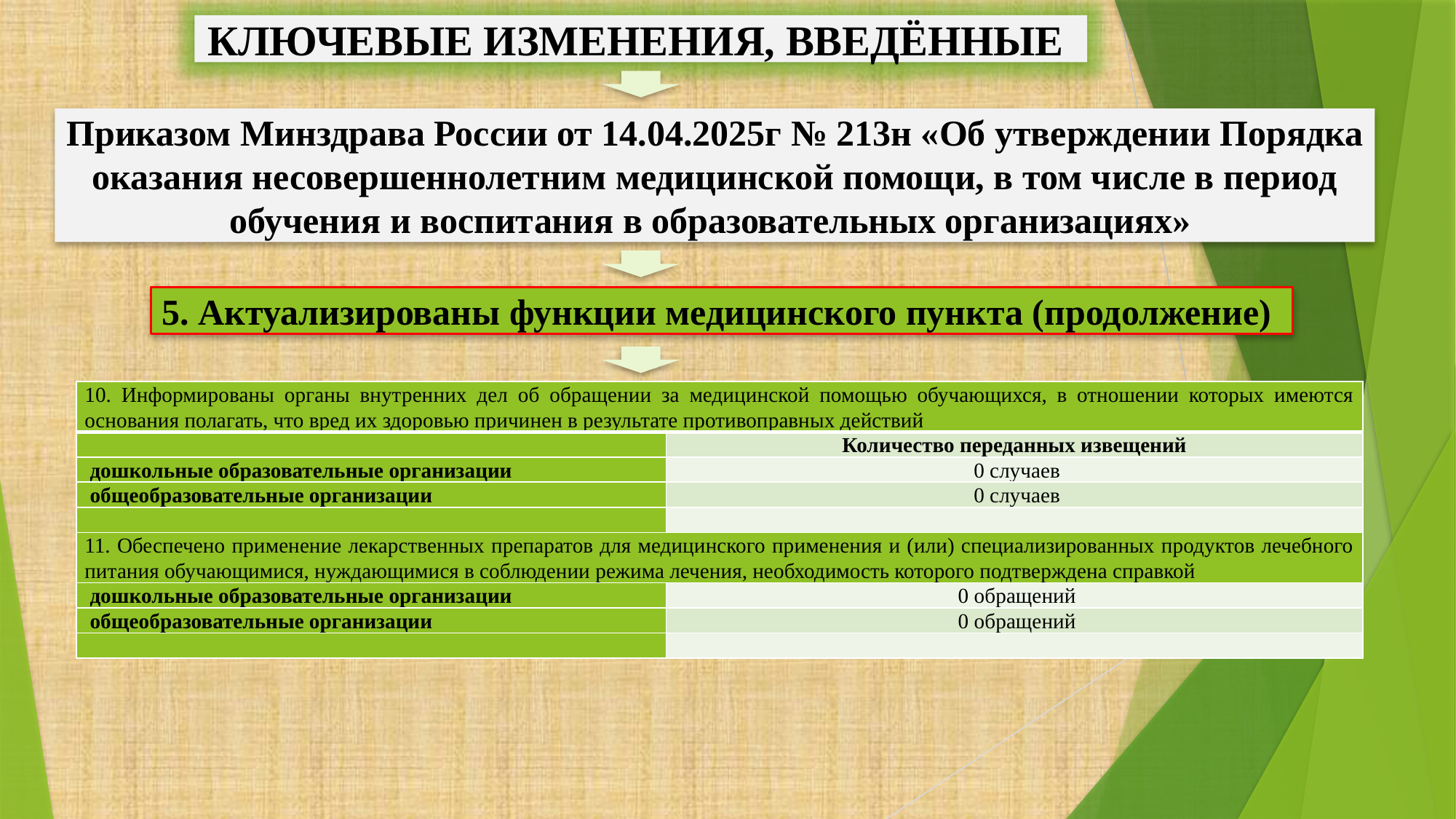

КЛЮЧЕВЫЕ ИЗМЕНЕНИЯ, ВВЕДЁННЫЕ

Приказом Минздрава России от 14.04.2025г № 213н «Об утверждении Порядка оказания несовершеннолетним медицинской помощи, в том числе в период обучения и воспитания в образовательных организациях»

5. Актуализированы функции медицинского пункта (продолжение)

| 10. Информированы органы внутренних дел об обращении за медицинской помощью обучающихся, в отношении которых имеются основания полагать, что вред их здоровью причинен в результате противоправных действий |  |
| --- | --- |
|  | Количество переданных извещений |
| дошкольные образовательные организации | 0 случаев |
| общеобразовательные организации | 0 случаев |
|  |  |
| 11. Обеспечено применение лекарственных препаратов для медицинского применения и (или) специализированных продуктов лечебного питания обучающимися, нуждающимися в соблюдении режима лечения, необходимость которого подтверждена справкой |  |
| дошкольные образовательные организации | 0 обращений |
| общеобразовательные организации | 0 обращений |
|  |  |